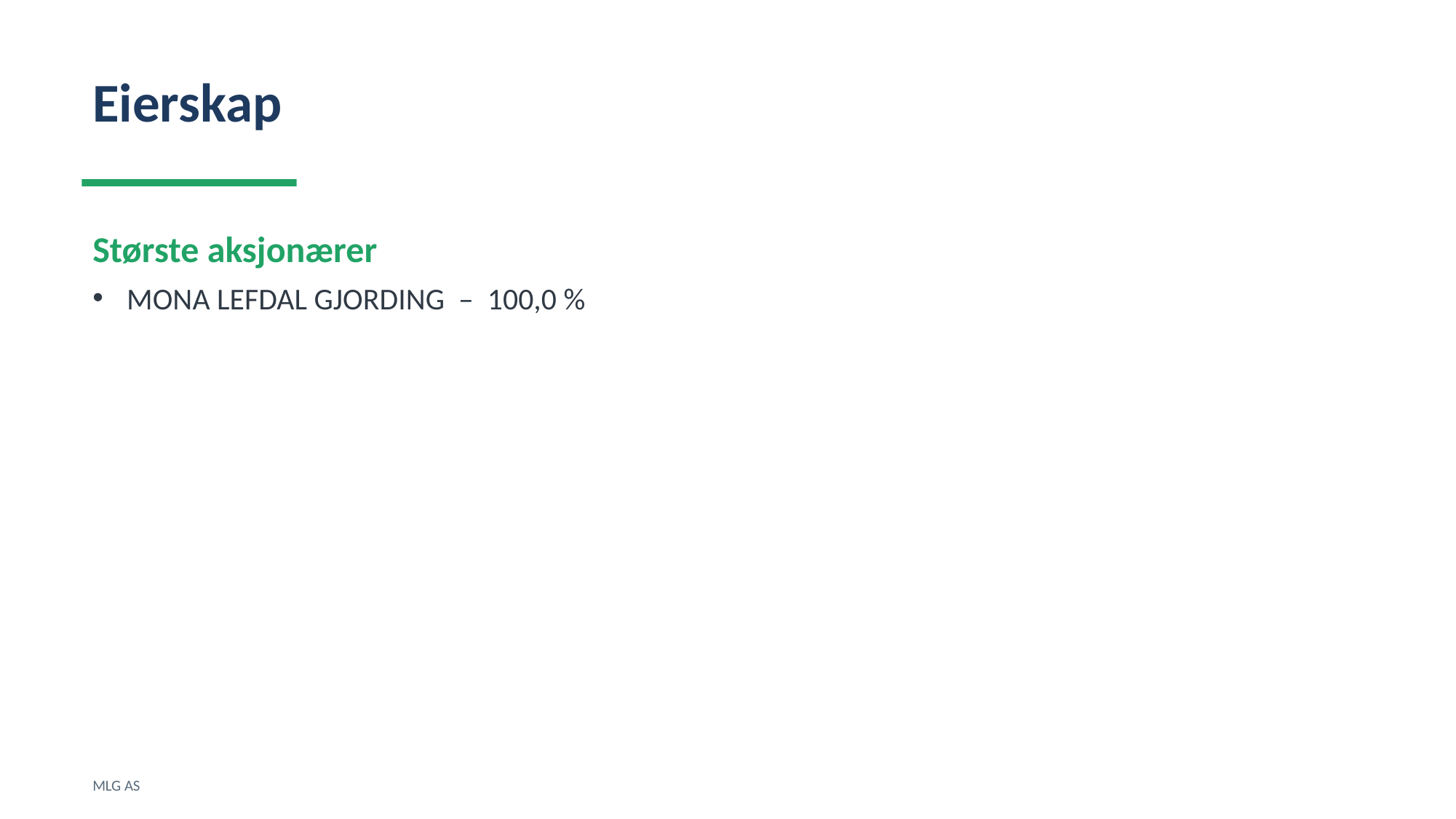

Eierskap

Største aksjonærer
MONA LEFDAL GJORDING  –  100,0 %
MLG AS